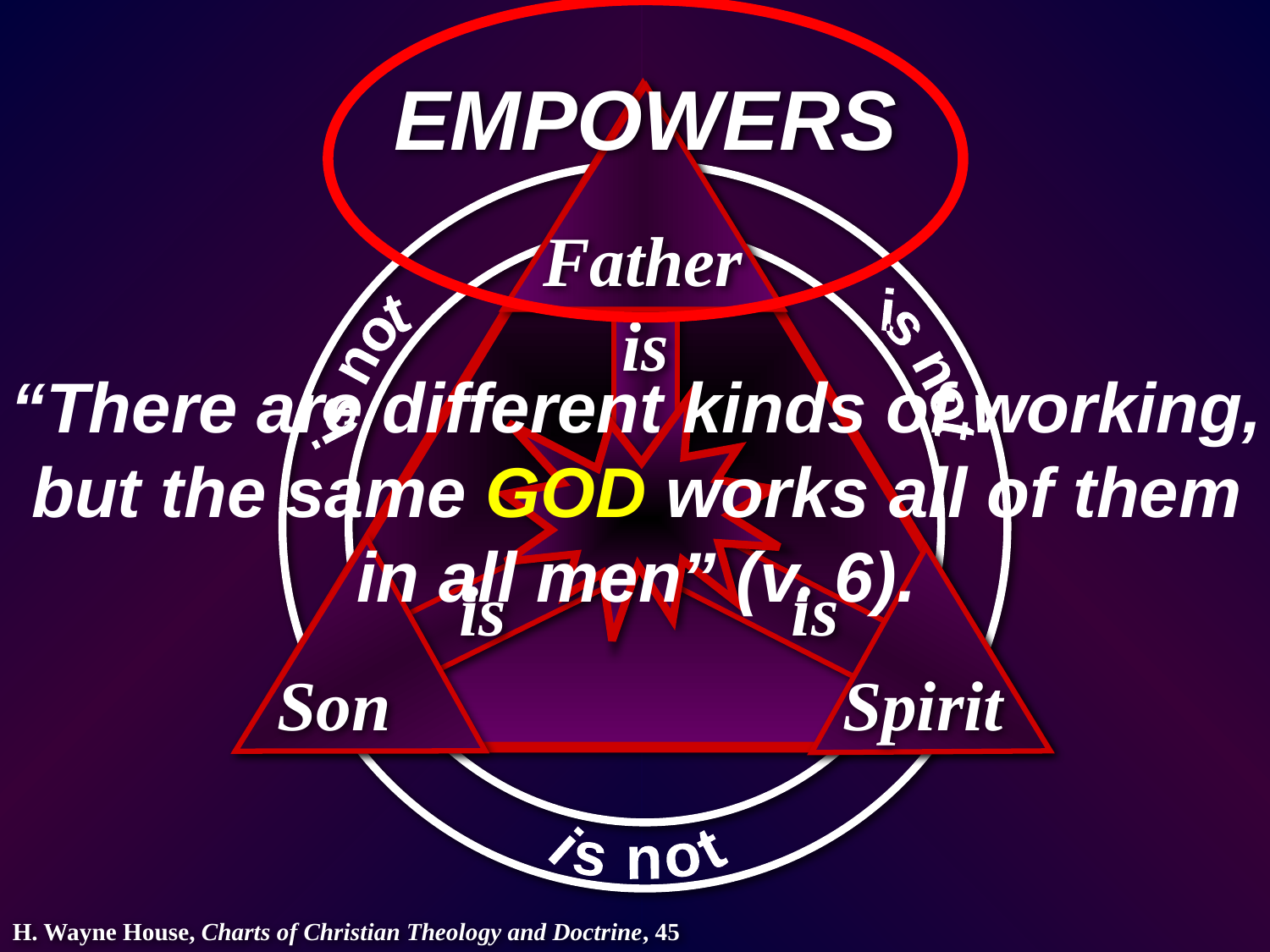

EMPOWERS

Father
is

is not
is not
“There are different kinds of working,
but the same GOD works all of them in all men” (v. 6).

is
is

Son
Spirit
is not
H. Wayne House, Charts of Christian Theology and Doctrine, 45